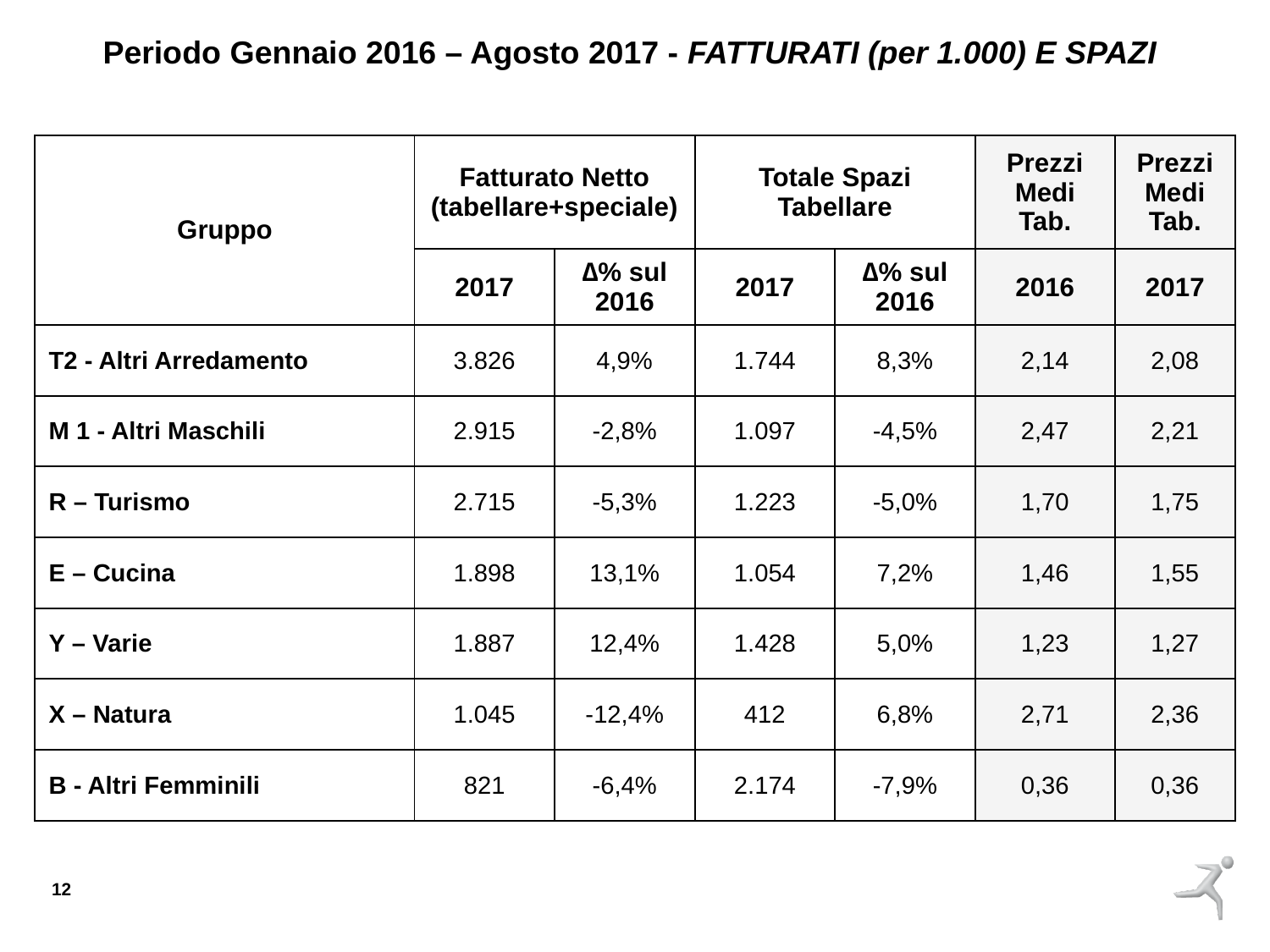

Periodo Gennaio 2016 – Agosto 2017 - FATTURATI (per 1.000) E SPAZI

| Gruppo | Fatturato Netto (tabellare+speciale) |  | Totale Spazi Tabellare |  | Prezzi Medi Tab. | Prezzi Medi Tab. |
| --- | --- | --- | --- | --- | --- | --- |
|  | 2017 | ∆% sul 2016 | 2017 | ∆% sul 2016 | 2016 | 2017 |
| T2 - Altri Arredamento | 3.826 | 4,9% | 1.744 | 8,3% | 2,14 | 2,08 |
| M 1 - Altri Maschili | 2.915 | -2,8% | 1.097 | -4,5% | 2,47 | 2,21 |
| R – Turismo | 2.715 | -5,3% | 1.223 | -5,0% | 1,70 | 1,75 |
| E – Cucina | 1.898 | 13,1% | 1.054 | 7,2% | 1,46 | 1,55 |
| Y – Varie | 1.887 | 12,4% | 1.428 | 5,0% | 1,23 | 1,27 |
| X – Natura | 1.045 | -12,4% | 412 | 6,8% | 2,71 | 2,36 |
| B - Altri Femminili | 821 | -6,4% | 2.174 | -7,9% | 0,36 | 0,36 |